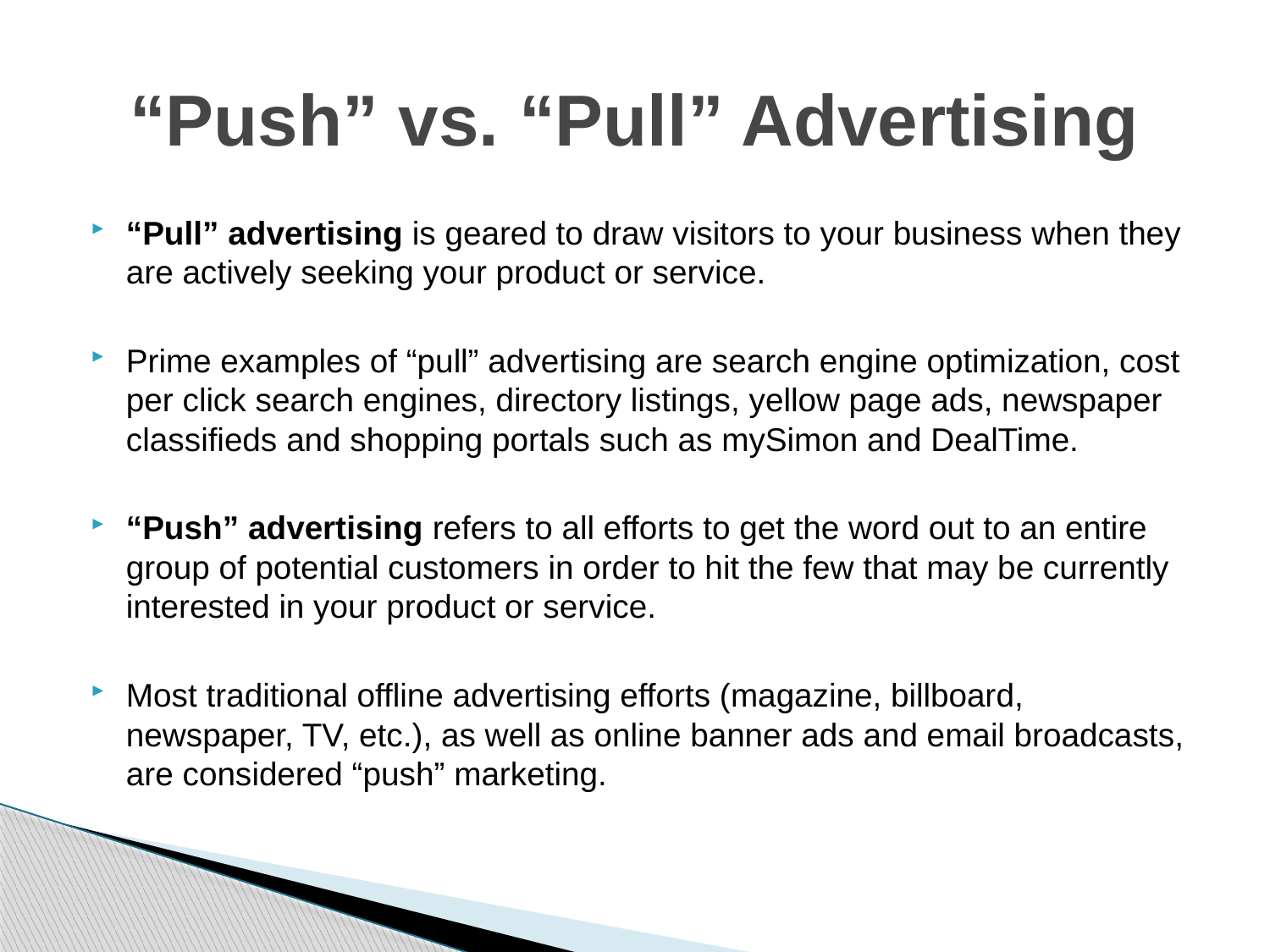

# “Push” vs. “Pull” Advertising
“Pull” advertising is geared to draw visitors to your business when they are actively seeking your product or service.

Prime examples of “pull” advertising are search engine optimization, cost per click search engines, directory listings, yellow page ads, newspaper classifieds and shopping portals such as mySimon and DealTime.

“Push” advertising refers to all efforts to get the word out to an entire group of potential customers in order to hit the few that may be currently interested in your product or service.

Most traditional offline advertising efforts (magazine, billboard, newspaper, TV, etc.), as well as online banner ads and email broadcasts, are considered “push” marketing.